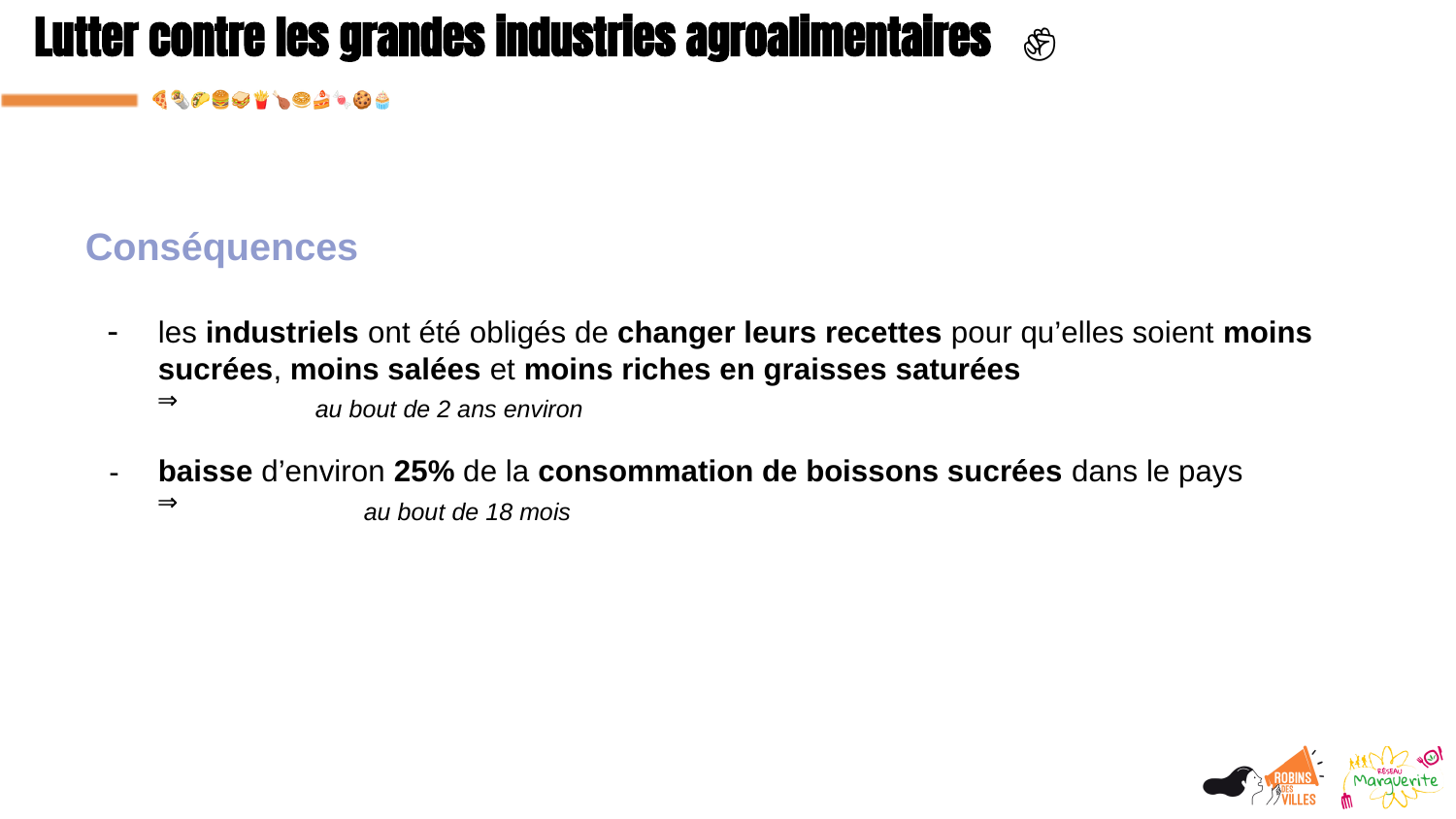

✊

Lutter contre les grandes industries agroalimentaires

Conséquences
-
les industriels ont été obligés de changer leurs recettes pour qu’elles soient moins sucrées, moins salées et moins riches en graisses saturées
⇒
au bout de 2 ans environ
-
baisse d’environ 25% de la consommation de boissons sucrées dans le pays
⇒
au bout de 18 mois